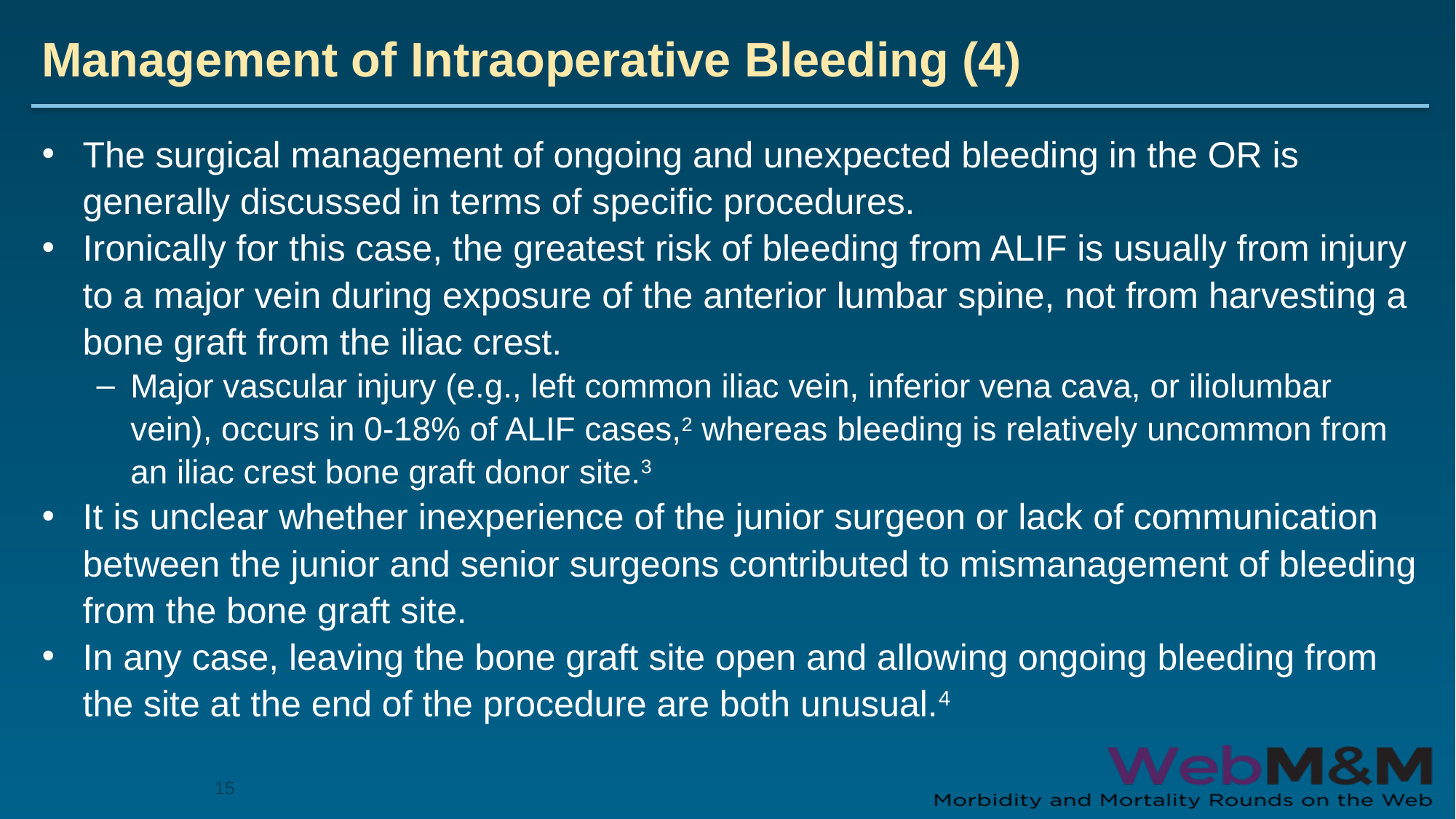

# Management of Intraoperative Bleeding (4)
The surgical management of ongoing and unexpected bleeding in the OR is generally discussed in terms of specific procedures.
Ironically for this case, the greatest risk of bleeding from ALIF is usually from injury to a major vein during exposure of the anterior lumbar spine, not from harvesting a bone graft from the iliac crest.
Major vascular injury (e.g., left common iliac vein, inferior vena cava, or iliolumbar vein), occurs in 0-18% of ALIF cases,2 whereas bleeding is relatively uncommon from an iliac crest bone graft donor site.3
It is unclear whether inexperience of the junior surgeon or lack of communication between the junior and senior surgeons contributed to mismanagement of bleeding from the bone graft site.
In any case, leaving the bone graft site open and allowing ongoing bleeding from the site at the end of the procedure are both unusual.4
15